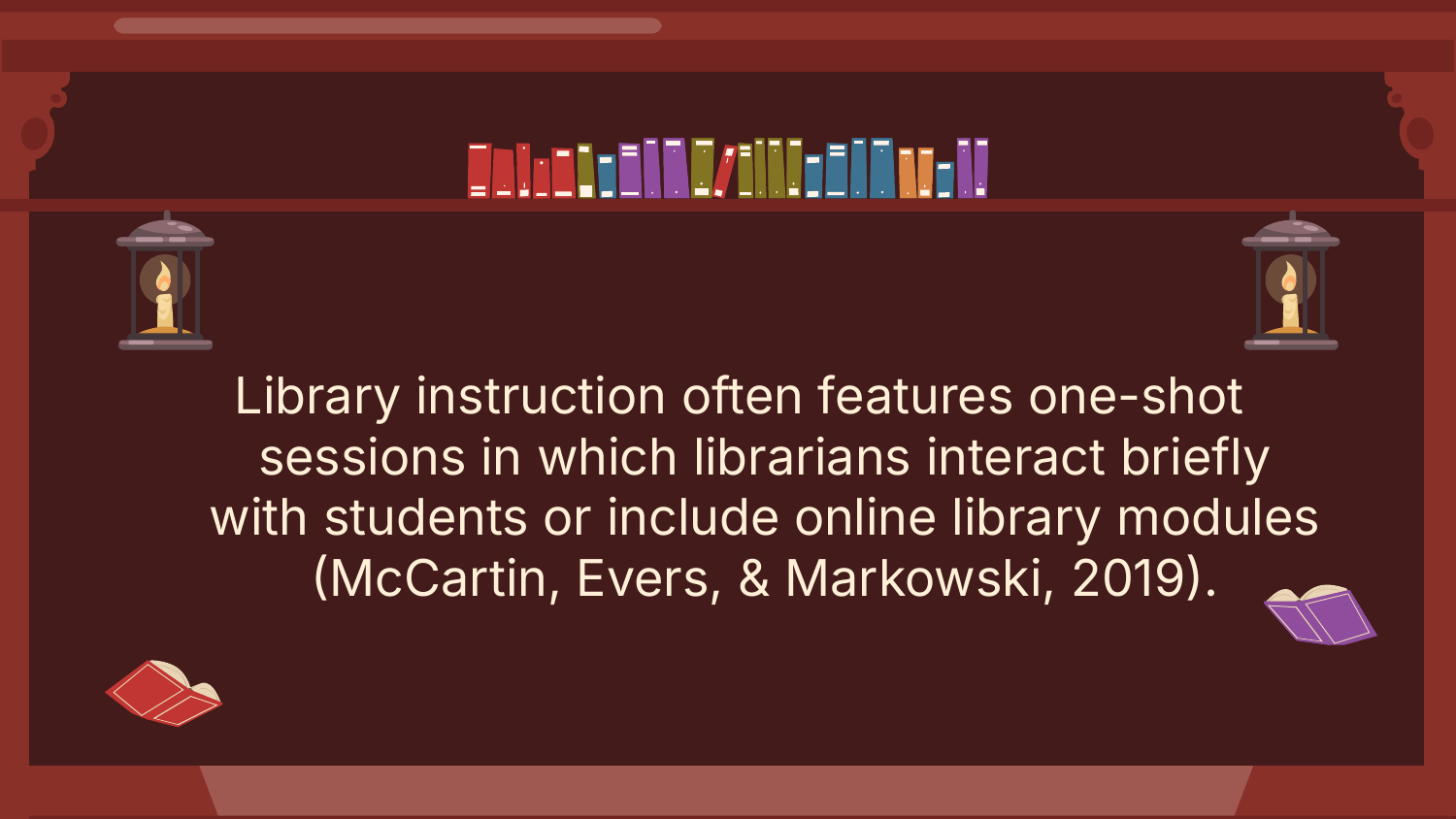

Library instruction often features one-shot sessions in which librarians interact briefly with students or include online library modules (McCartin, Evers, & Markowski, 2019).